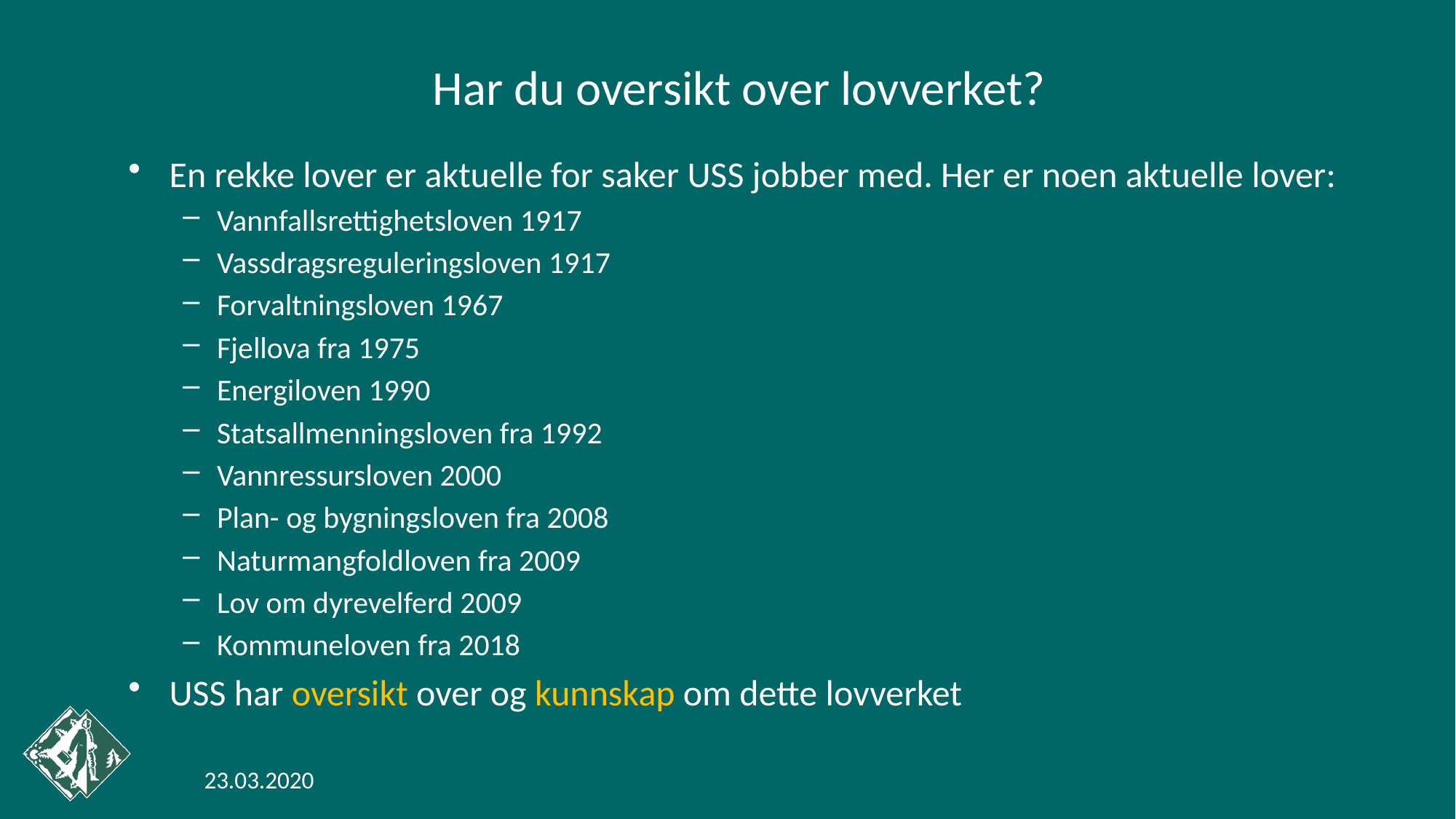

# Har du oversikt over lovverket?
En rekke lover er aktuelle for saker USS jobber med. Her er noen aktuelle lover:
Vannfallsrettighetsloven 1917
Vassdragsreguleringsloven 1917
Forvaltningsloven 1967
Fjellova fra 1975
Energiloven 1990
Statsallmenningsloven fra 1992
Vannressursloven 2000
Plan- og bygningsloven fra 2008
Naturmangfoldloven fra 2009
Lov om dyrevelferd 2009
Kommuneloven fra 2018
USS har oversikt over og kunnskap om dette lovverket

23.03.2020